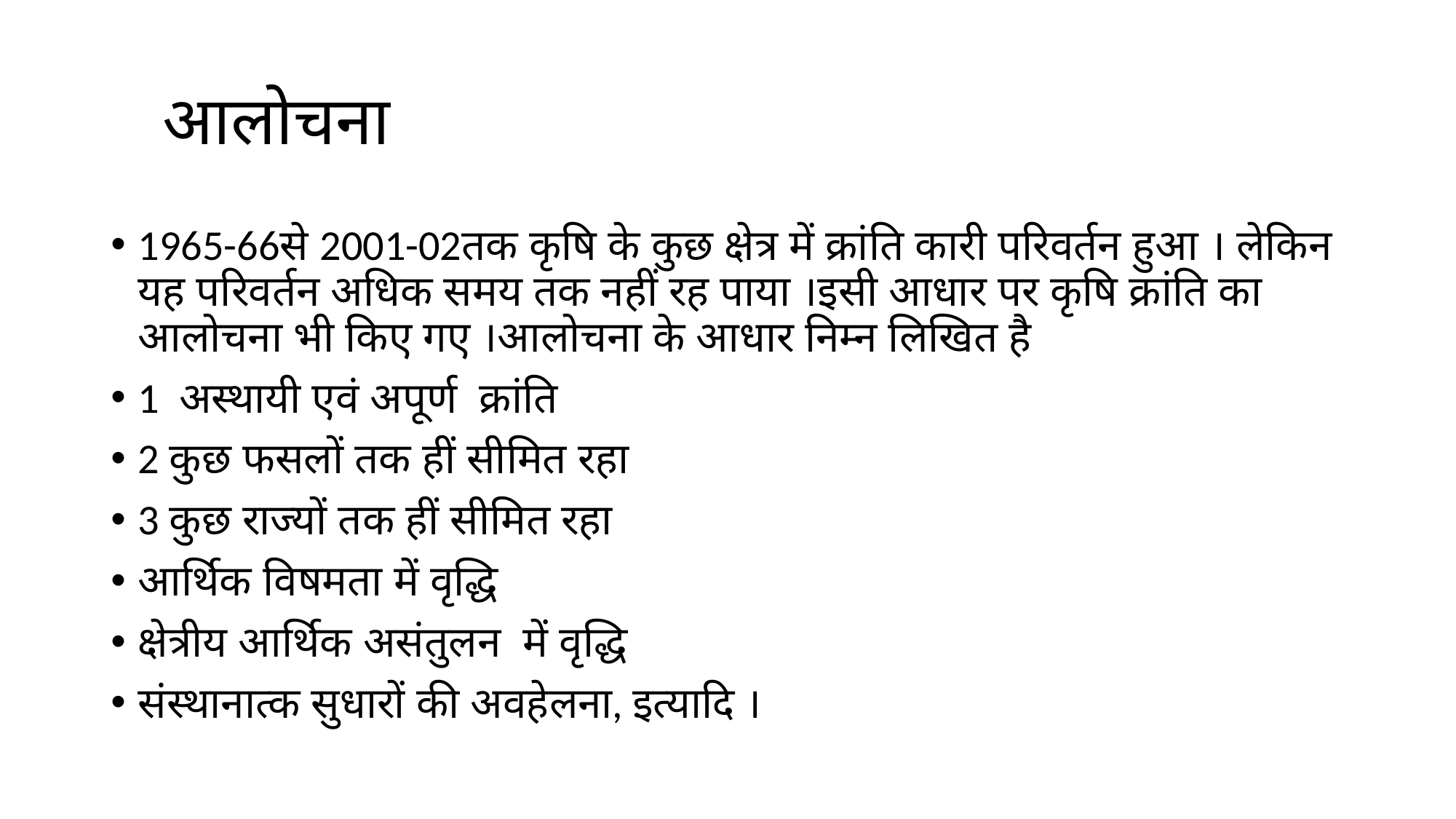

# आलोचना
1965-66से 2001-02तक कृषि के कुछ क्षेत्र में क्रांति कारी परिवर्तन हुआ । लेकिन यह परिवर्तन अधिक समय तक नहीं रह पाया ।इसी आधार पर कृषि क्रांति का आलोचना भी किए गए ।आलोचना के आधार निम्न लिखित है
1  अस्थायी एवं अपूर्ण  क्रांति
2 कुछ फसलों तक हीं सीमित रहा
3 कुछ राज्यों तक हीं सीमित रहा
आर्थिक विषमता में वृद्धि
क्षेत्रीय आर्थिक असंतुलन  में वृद्धि
संस्थानात्क सुधारों की अवहेलना, इत्यादि ।